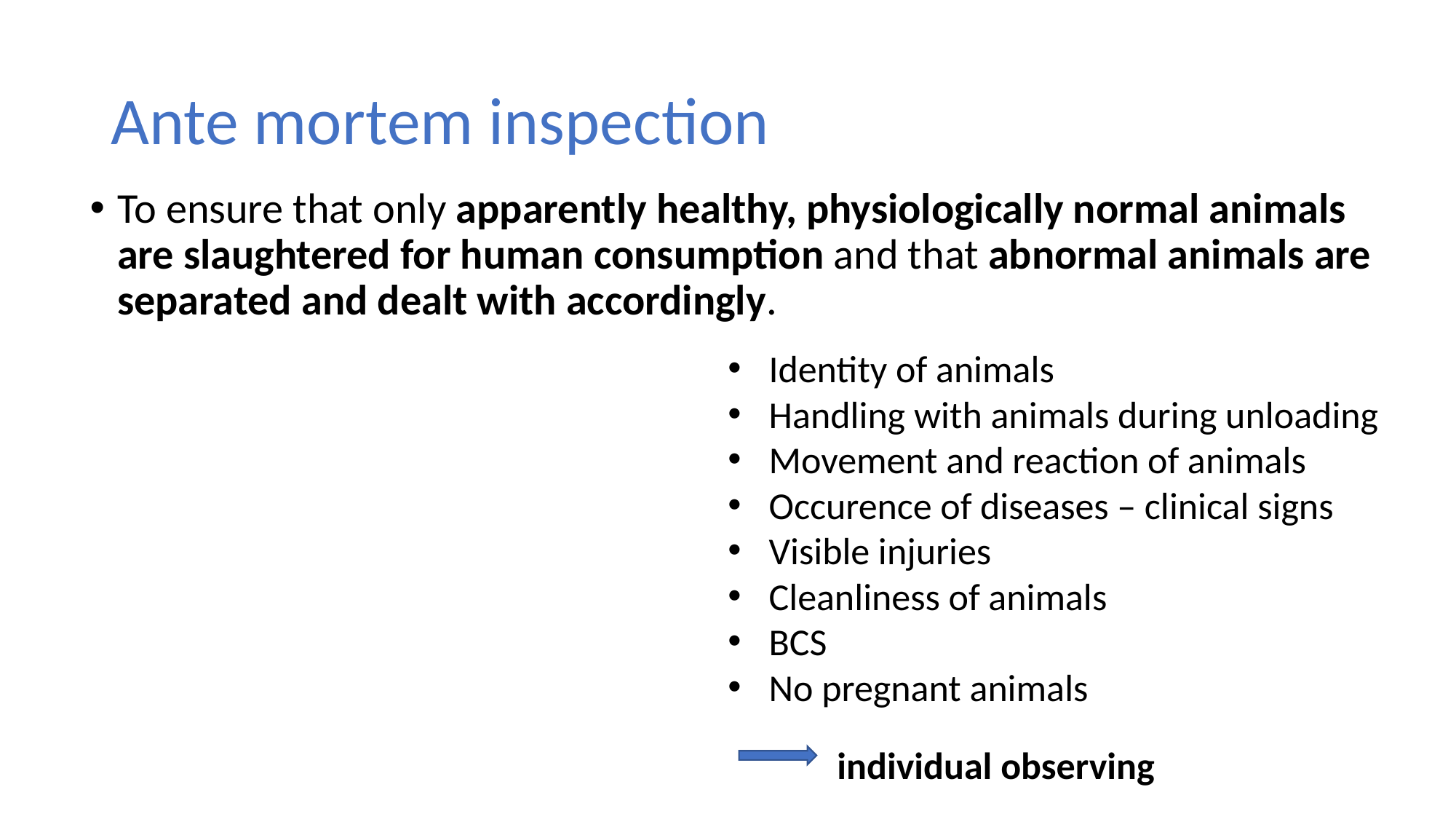

# Ante mortem inspection
To ensure that only apparently healthy, physiologically normal animals are slaughtered for human consumption and that abnormal animals are separated and dealt with accordingly.

Identity of animals
Handling with animals during unloading
Movement and reaction of animals
Occurence of diseases – clinical signs
Visible injuries
Cleanliness of animals
BCS
No pregnant animals

	individual observing